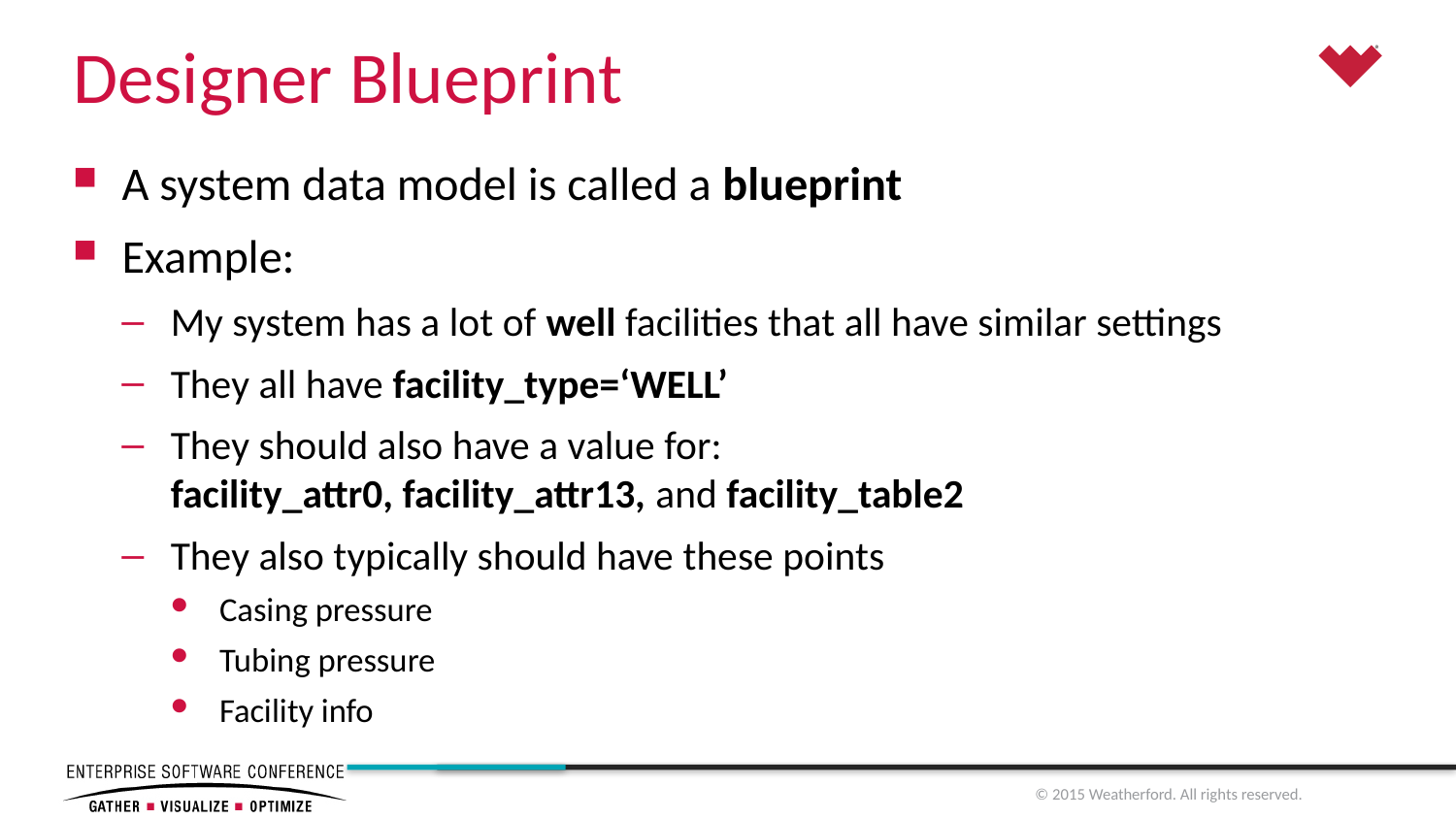

# Designer Blueprint
A system data model is called a blueprint
Example:
My system has a lot of well facilities that all have similar settings
They all have facility_type=‘WELL’
They should also have a value for:
facility_attr0, facility_attr13, and facility_table2
They also typically should have these points
Casing pressure
Tubing pressure
Facility info